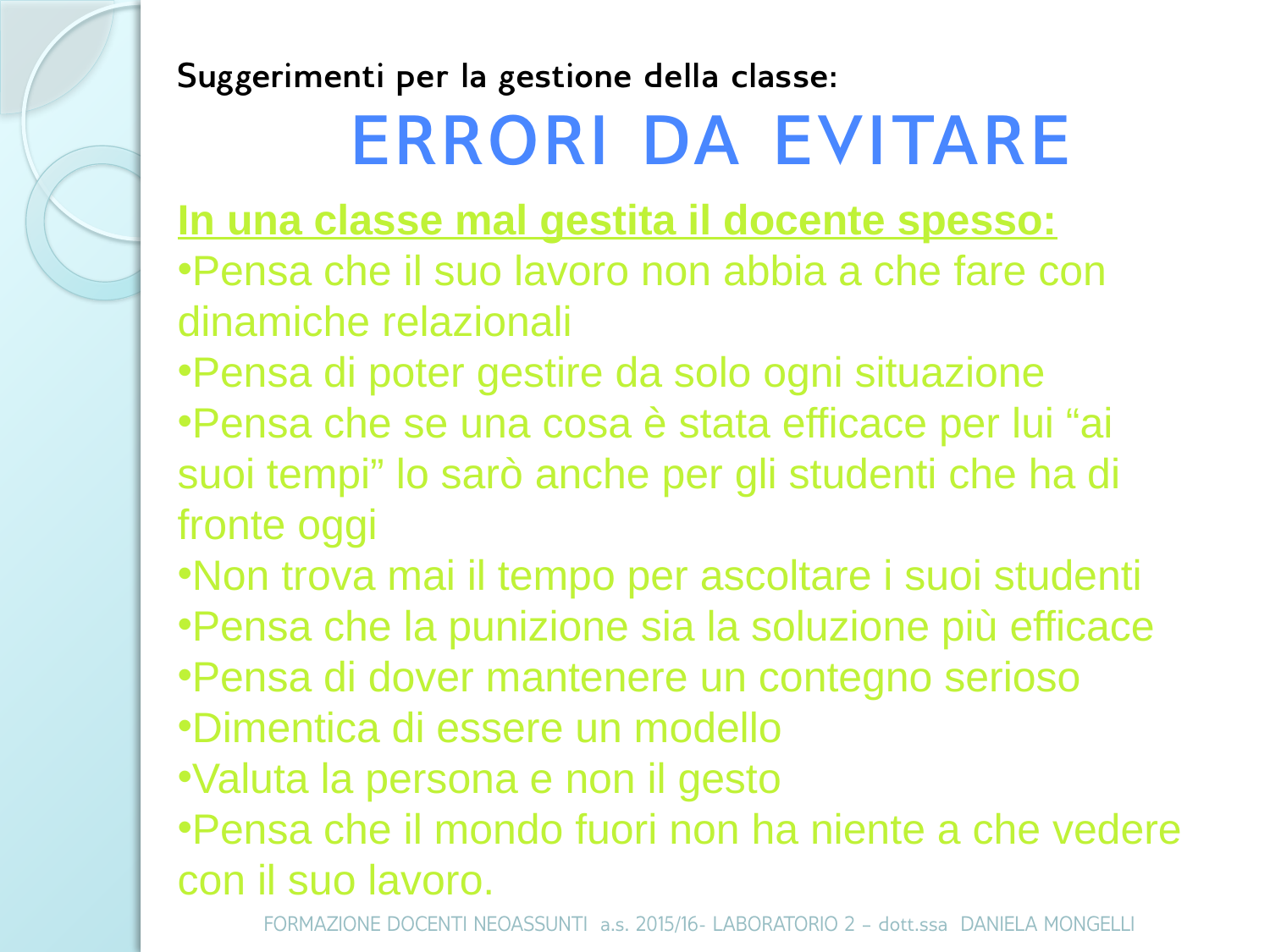

Suggerimenti per la gestione della classe:
ERRORI DA EVITARE
In una classe mal gestita il docente spesso:
Pensa che il suo lavoro non abbia a che fare con dinamiche relazionali
Pensa di poter gestire da solo ogni situazione
Pensa che se una cosa è stata efficace per lui “ai suoi tempi” lo sarò anche per gli studenti che ha di fronte oggi
Non trova mai il tempo per ascoltare i suoi studenti
Pensa che la punizione sia la soluzione più efficace
Pensa di dover mantenere un contegno serioso
Dimentica di essere un modello
Valuta la persona e non il gesto
Pensa che il mondo fuori non ha niente a che vedere con il suo lavoro.

FORMAZIONE DOCENTI NEOASSUNTI  a.s. 2015/16- LABORATORIO 2 – dott.ssa  DANIELA MONGELLI